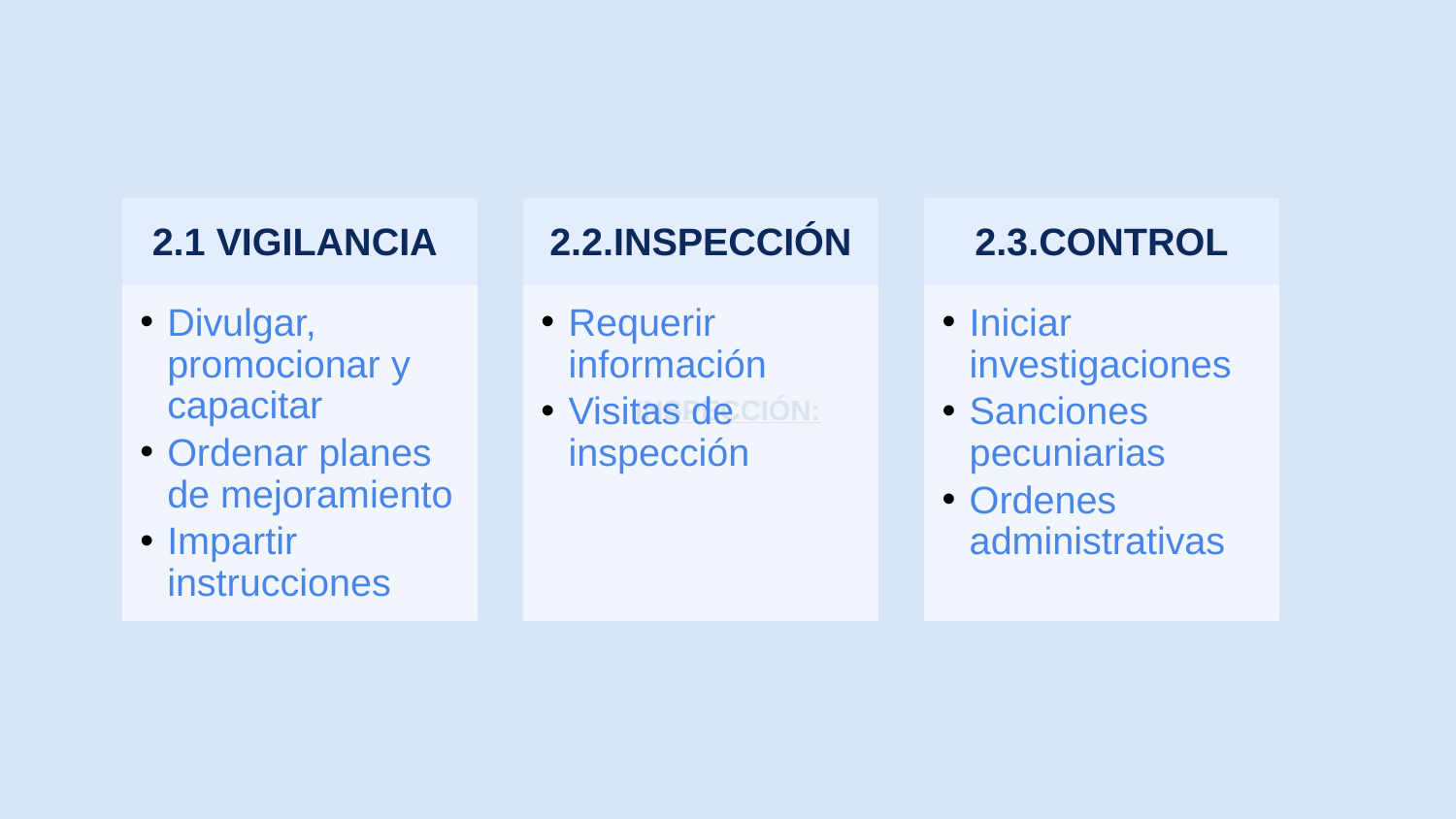

2.1 VIGILANCIA
Divulgar, promocionar y capacitar
Ordenar planes de mejoramiento
Impartir instrucciones
2.2.INSPECCIÓN
Requerir información
Visitas de inspección
2.3.CONTROL
Iniciar investigaciones
Sanciones pecuniarias
Ordenes administrativas
INSPECCIÓN: